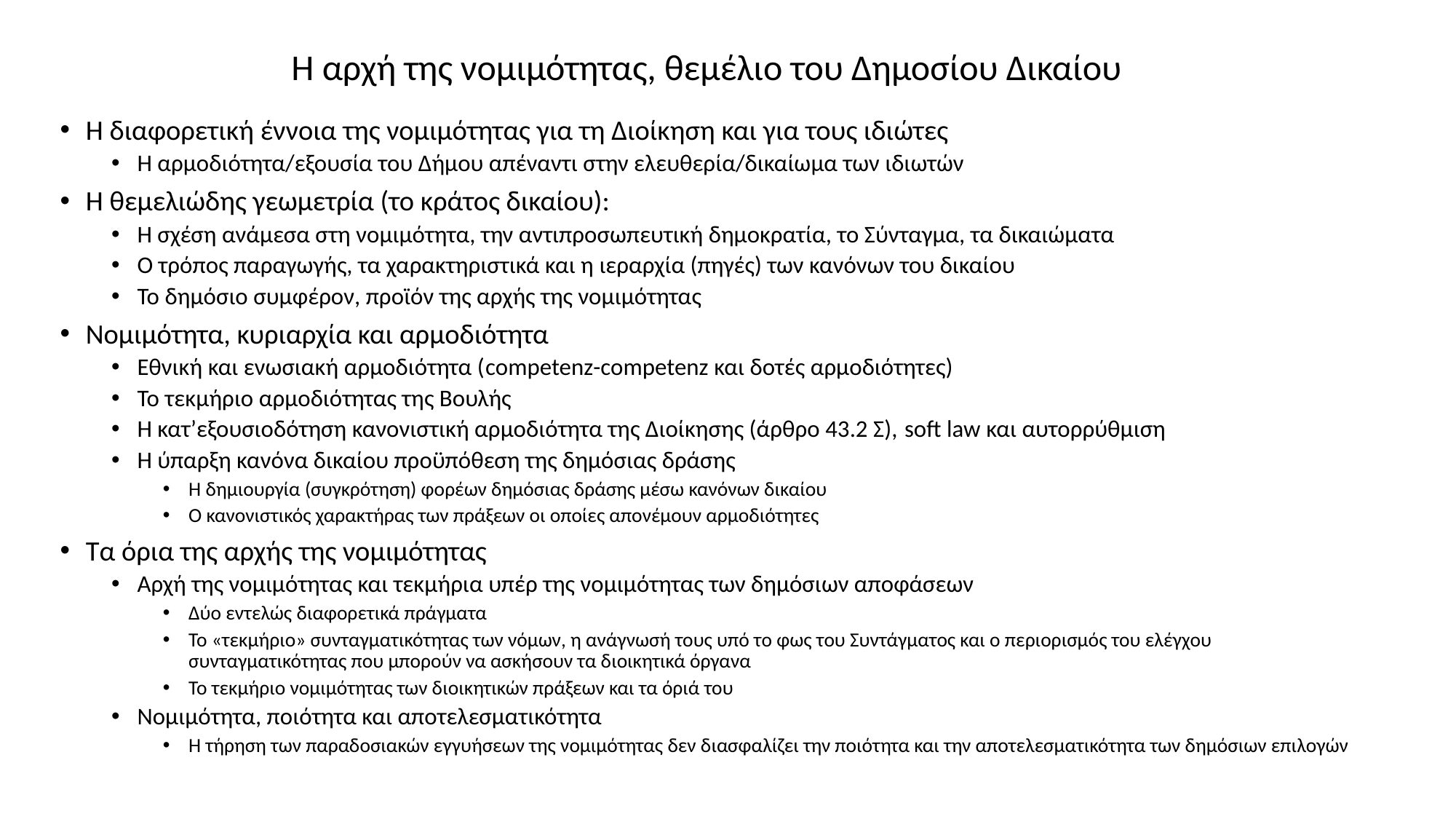

# Η αρχή της νομιμότητας, θεμέλιο του Δημοσίου Δικαίου
Η διαφορετική έννοια της νομιμότητας για τη Διοίκηση και για τους ιδιώτες
Η αρμοδιότητα/εξουσία του Δήμου απέναντι στην ελευθερία/δικαίωμα των ιδιωτών
Η θεμελιώδης γεωμετρία (το κράτος δικαίου):
Η σχέση ανάμεσα στη νομιμότητα, την αντιπροσωπευτική δημοκρατία, το Σύνταγμα, τα δικαιώματα
Ο τρόπος παραγωγής, τα χαρακτηριστικά και η ιεραρχία (πηγές) των κανόνων του δικαίου
Το δημόσιο συμφέρον, προϊόν της αρχής της νομιμότητας
Νομιμότητα, κυριαρχία και αρμοδιότητα
Εθνική και ενωσιακή αρμοδιότητα (competenz-competenz και δοτές αρμοδιότητες)
Το τεκμήριο αρμοδιότητας της Βουλής
Η κατ’εξουσιοδότηση κανονιστική αρμοδιότητα της Διοίκησης (άρθρο 43.2 Σ), soft law και αυτορρύθμιση
Η ύπαρξη κανόνα δικαίου προϋπόθεση της δημόσιας δράσης
Η δημιουργία (συγκρότηση) φορέων δημόσιας δράσης μέσω κανόνων δικαίου
Ο κανονιστικός χαρακτήρας των πράξεων οι οποίες απονέμουν αρμοδιότητες
Τα όρια της αρχής της νομιμότητας
Αρχή της νομιμότητας και τεκμήρια υπέρ της νομιμότητας των δημόσιων αποφάσεων
Δύο εντελώς διαφορετικά πράγματα
Το «τεκμήριο» συνταγματικότητας των νόμων, η ανάγνωσή τους υπό το φως του Συντάγματος και ο περιορισμός του ελέγχου συνταγματικότητας που μπορούν να ασκήσουν τα διοικητικά όργανα
Το τεκμήριο νομιμότητας των διοικητικών πράξεων και τα όριά του
Νομιμότητα, ποιότητα και αποτελεσματικότητα
Η τήρηση των παραδοσιακών εγγυήσεων της νομιμότητας δεν διασφαλίζει την ποιότητα και την αποτελεσματικότητα των δημόσιων επιλογών